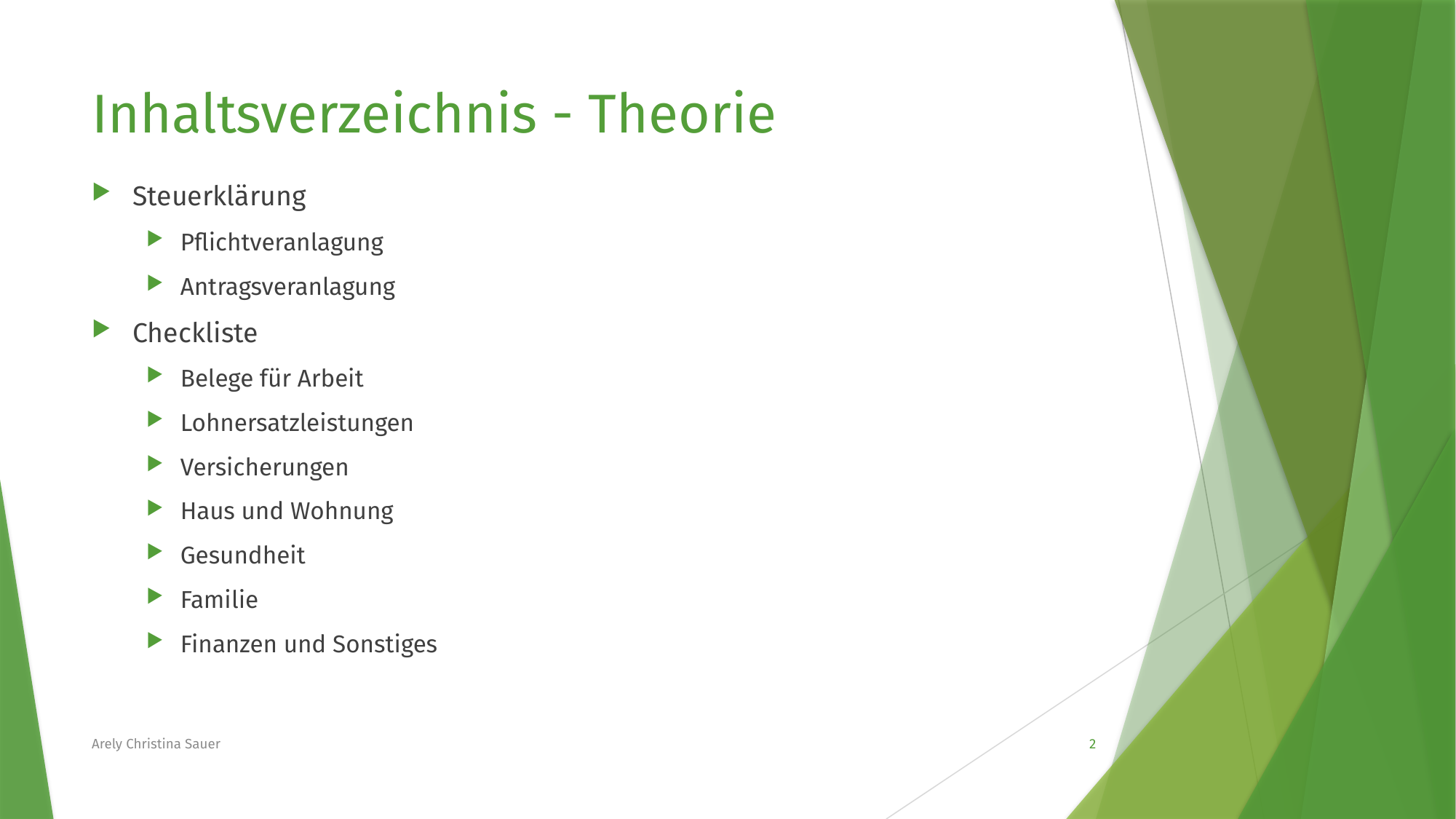

# Inhaltsverzeichnis - Theorie
Steuerklärung
Pflichtveranlagung
Antragsveranlagung
Checkliste
Belege für Arbeit
Lohnersatzleistungen
Versicherungen
Haus und Wohnung
Gesundheit
Familie
Finanzen und Sonstiges

Arely Christina Sauer
2